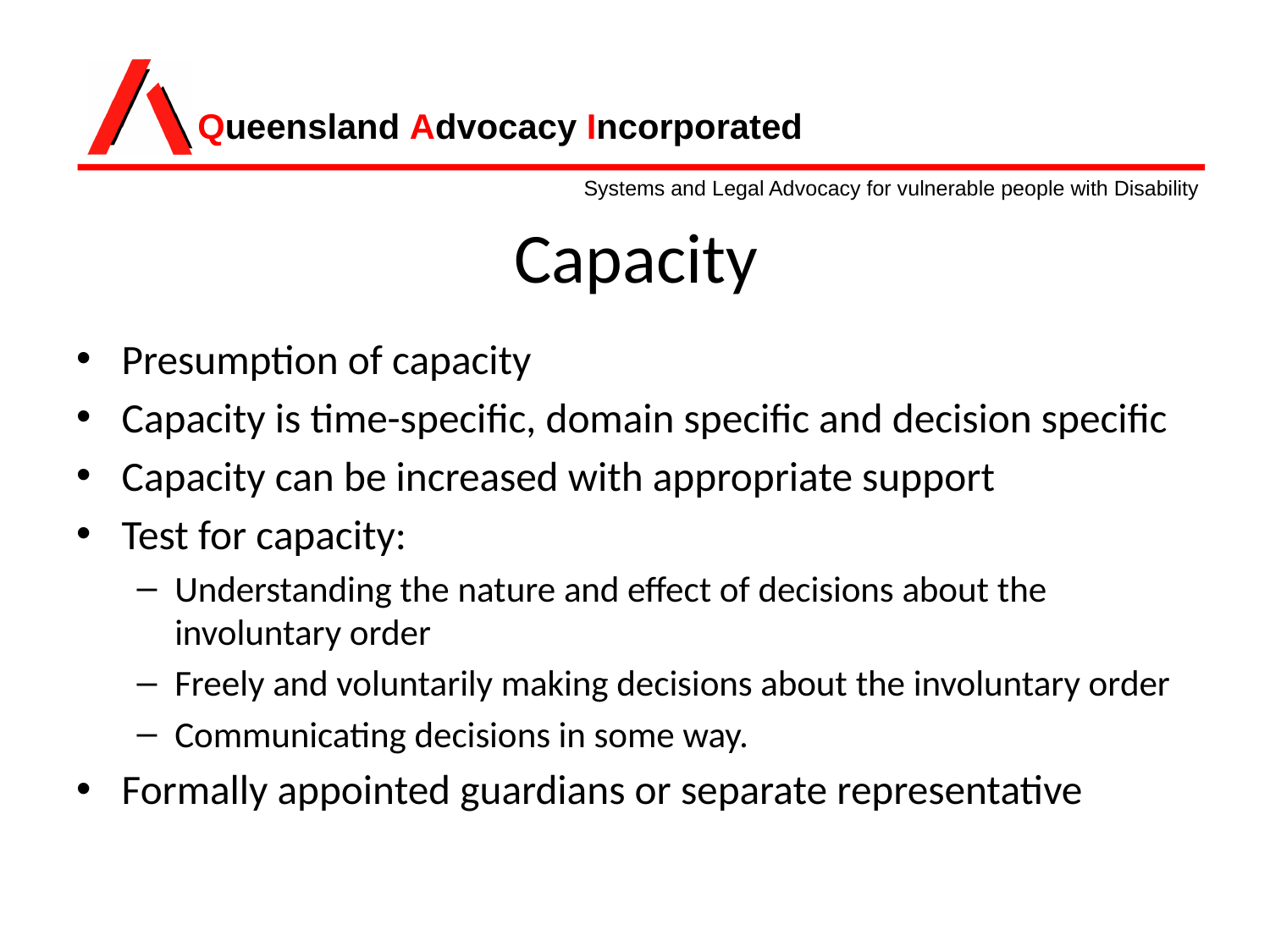

# Capacity
Presumption of capacity
Capacity is time-specific, domain specific and decision specific
Capacity can be increased with appropriate support
Test for capacity:
Understanding the nature and effect of decisions about the involuntary order
Freely and voluntarily making decisions about the involuntary order
Communicating decisions in some way.
Formally appointed guardians or separate representative